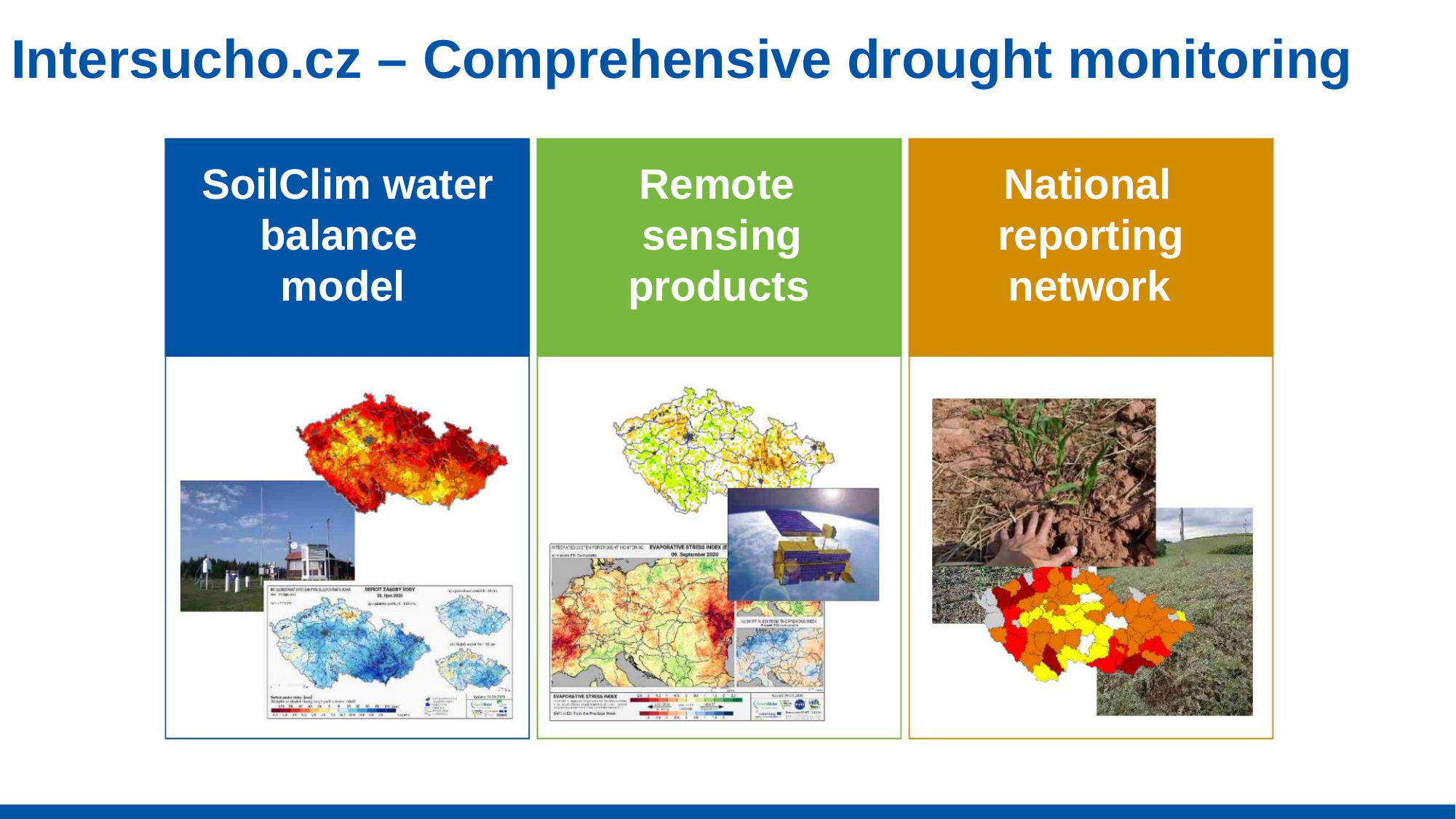

Intersucho.cz – Comprehensive drought monitoring
SoilClim water
balance
Remote
sensing
products
National
reporting
network
model